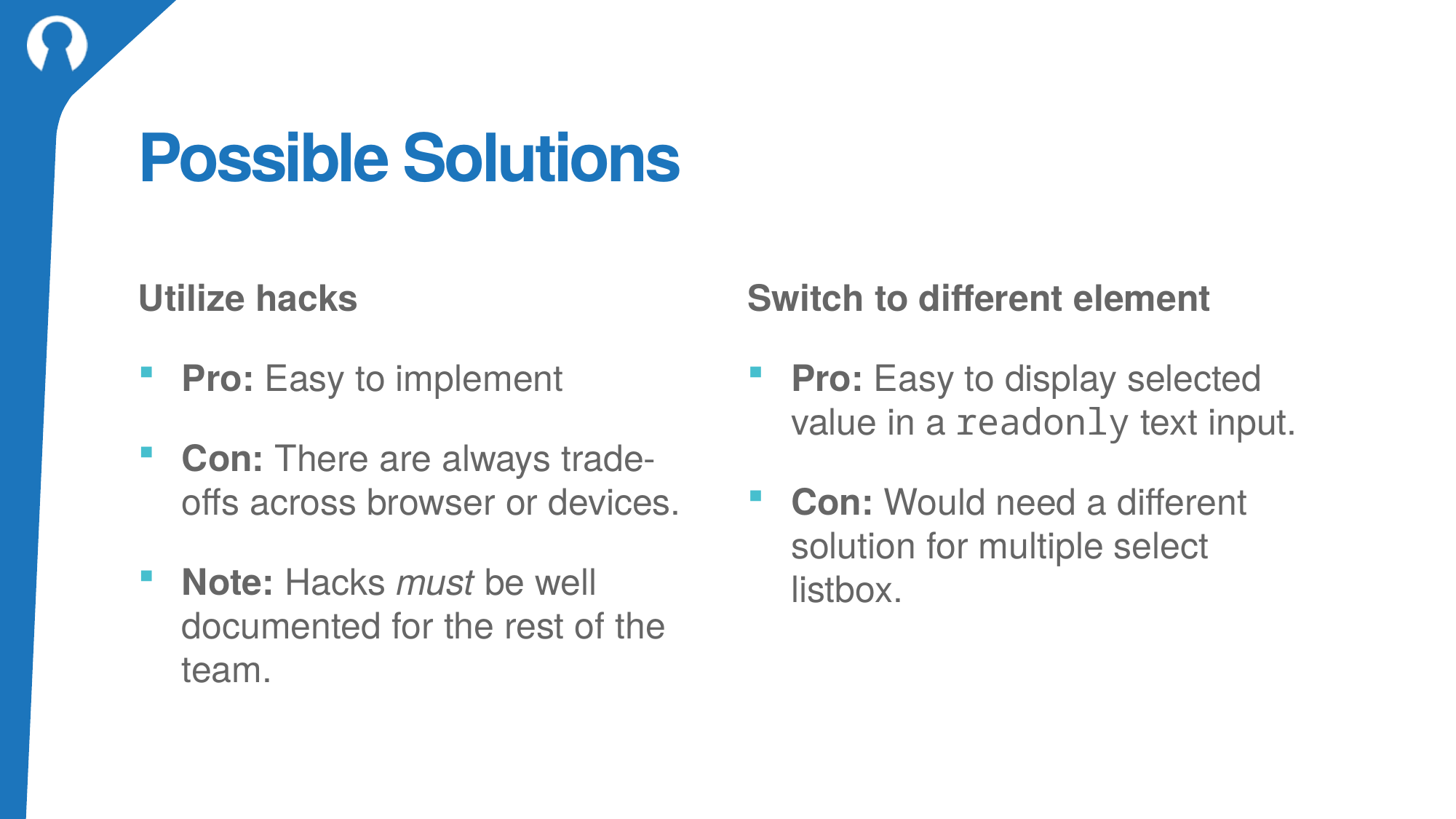

# Possible Solutions
Utilize hacks
Pro: Easy to implement
Con: There are always trade-offs across browser or devices.
Note: Hacks must be well documented for the rest of the team.
Switch to different element
Pro: Easy to display selected value in a readonly text input.
Con: Would need a different solution for multiple select listbox.